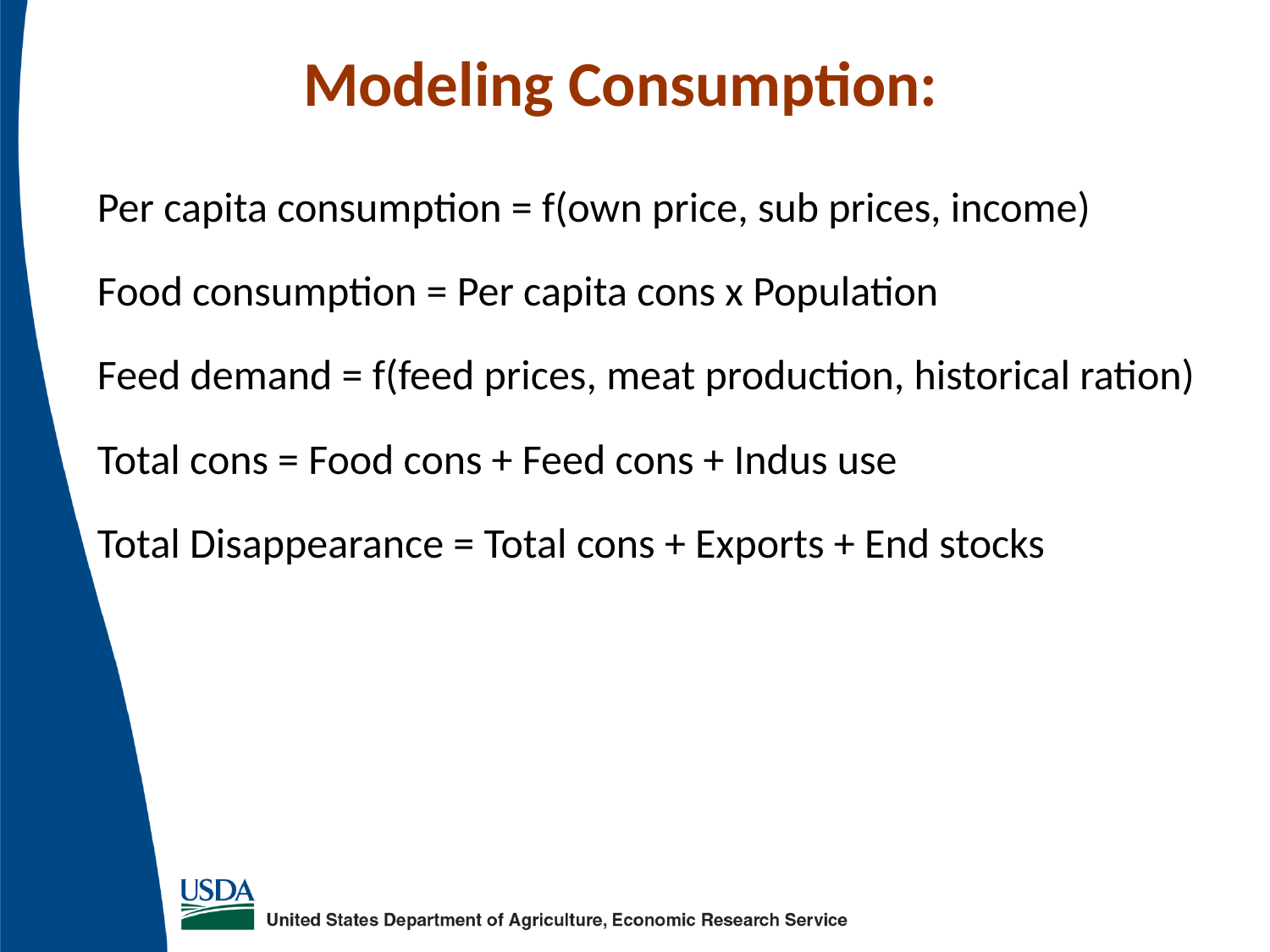

# Modeling Consumption:

Per capita consumption = f(own price, sub prices, income)

Food consumption = Per capita cons x Population

Feed demand = f(feed prices, meat production, historical ration)

Total cons = Food cons + Feed cons + Indus use

Total Disappearance = Total cons + Exports + End stocks